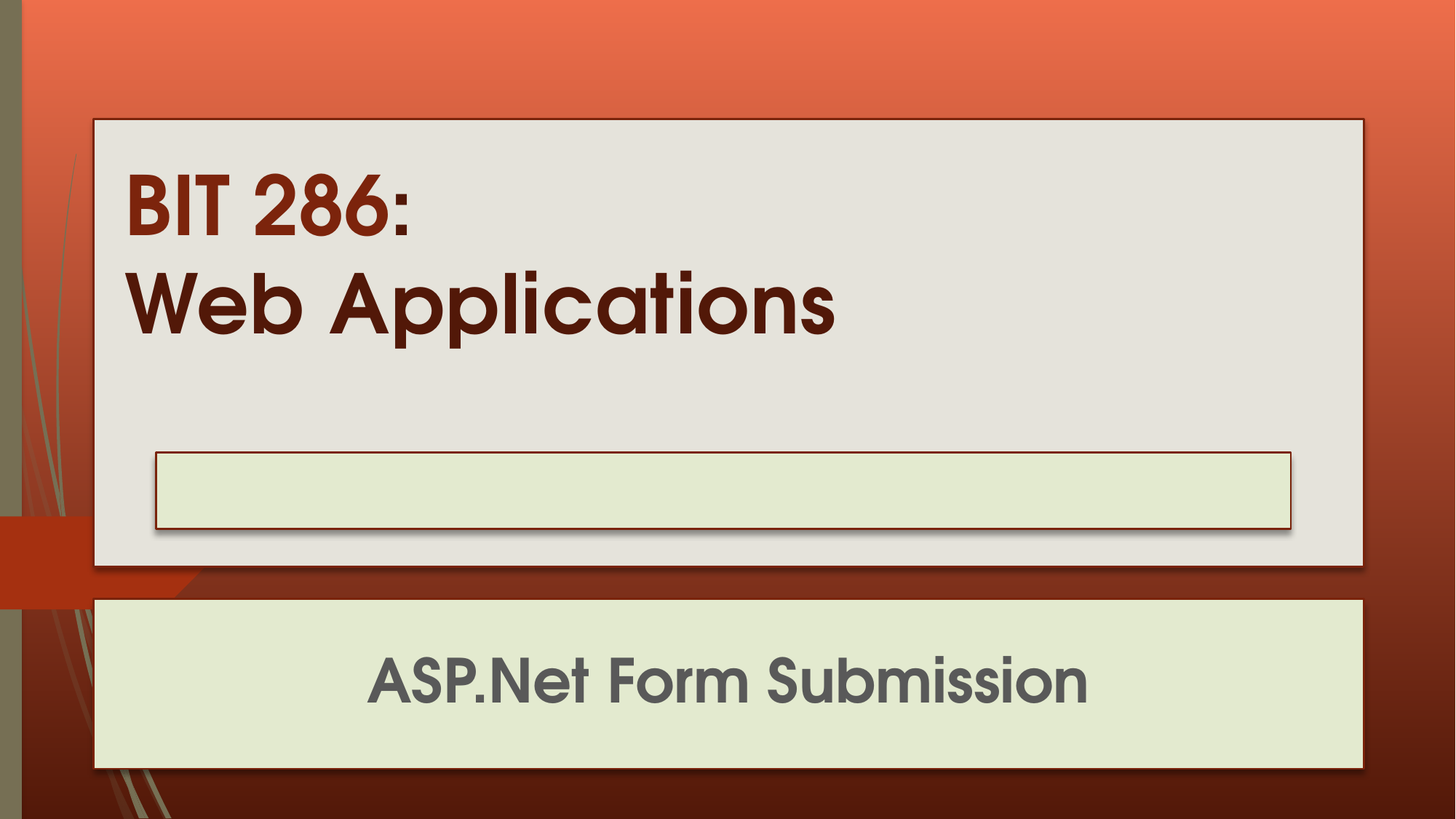

# BIT 286: Web Applications

Lecture 10: Thursday, February 5, 2015

ASP.Net Form Submission